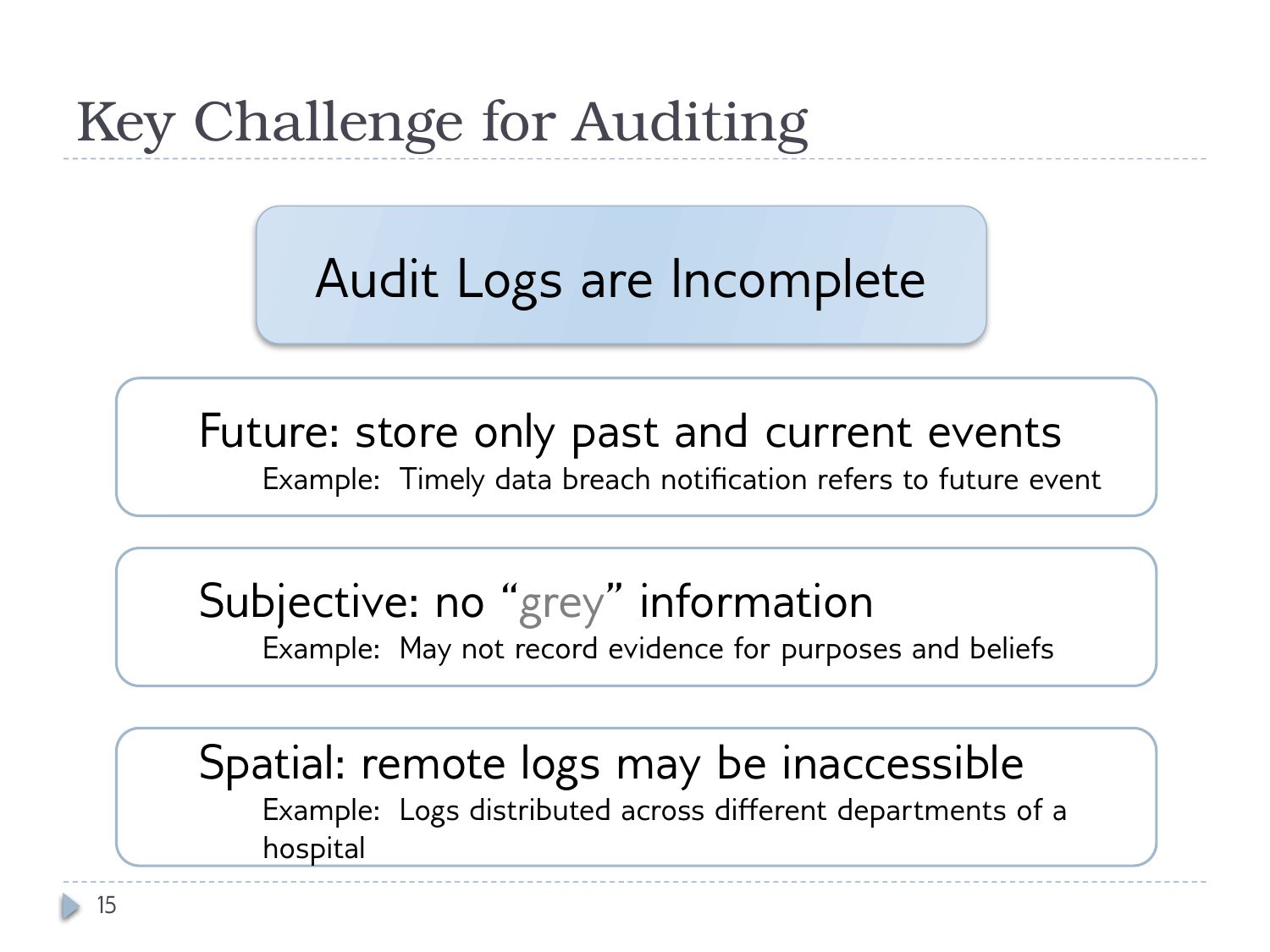

# Key Challenge for Auditing
Audit Logs are Incomplete
Future: store only past and current events
Example:  Timely data breach notification refers to future event
Subjective: no “grey” information
Example:  May not record evidence for purposes and beliefs
Spatial: remote logs may be inaccessible
Example:  Logs distributed across different departments of a hospital
15